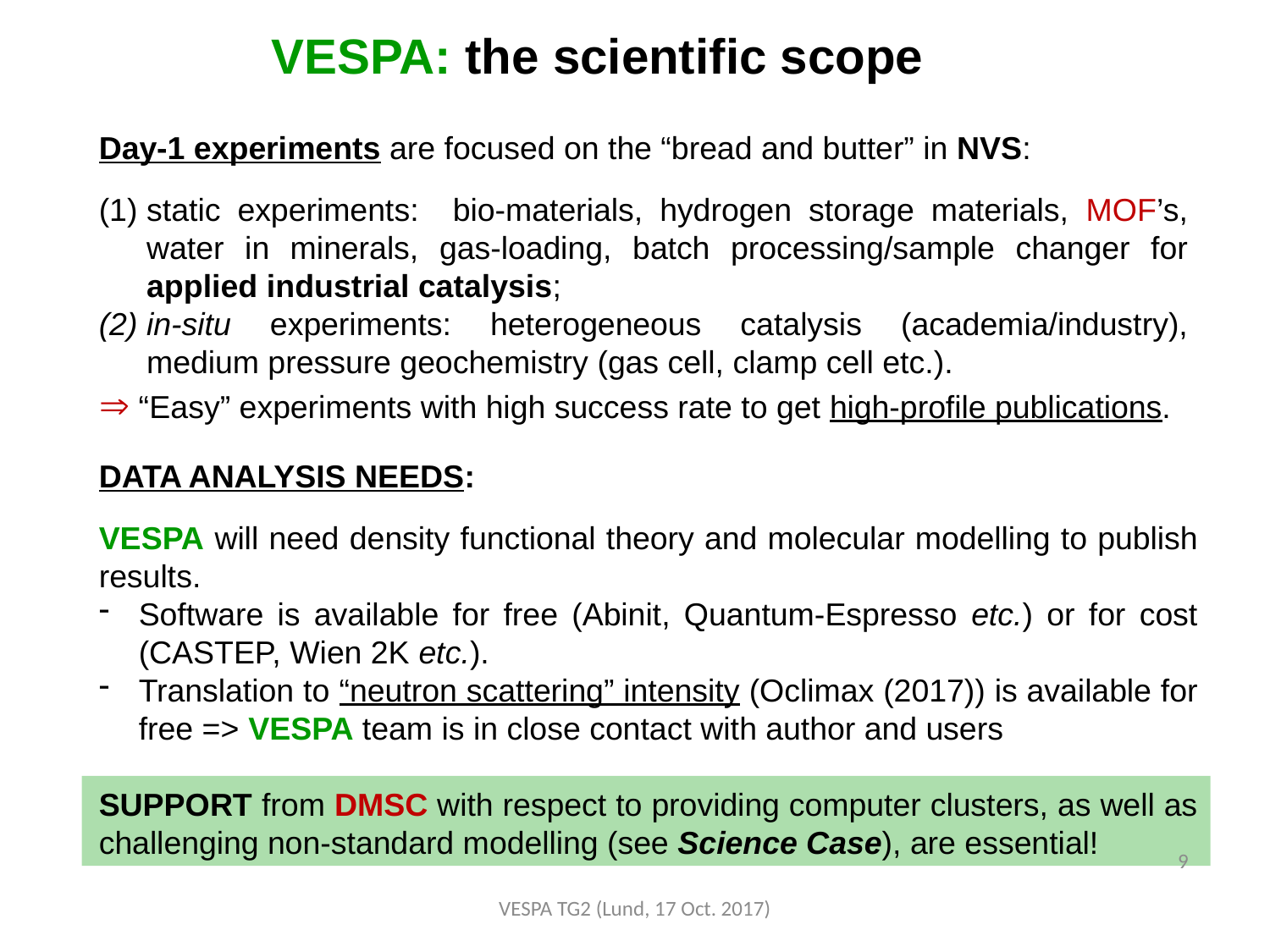

VESPA: the scientific scope
Day-1 experiments are focused on the “bread and butter” in NVS:

static experiments:  bio-materials, hydrogen storage materials, MOF’s, water in minerals, gas-loading, batch processing/sample changer for applied industrial catalysis;
in-situ experiments: heterogeneous catalysis (academia/industry), medium pressure geochemistry (gas cell, clamp cell etc.).
⇒ “Easy” experiments with high success rate to get high-profile publications.
DATA ANALYSIS NEEDS:

VESPA will need density functional theory and molecular modelling to publish results.
Software is available for free (Abinit, Quantum-Espresso etc.) or for cost (CASTEP, Wien 2K etc.).
Translation to “neutron scattering” intensity (Oclimax (2017)) is available for free => VESPA team is in close contact with author and users

SUPPORT from DMSC with respect to providing computer clusters, as well as challenging non-standard modelling (see Science Case), are essential!

9
VESPA TG2 (Lund, 17 Oct. 2017)